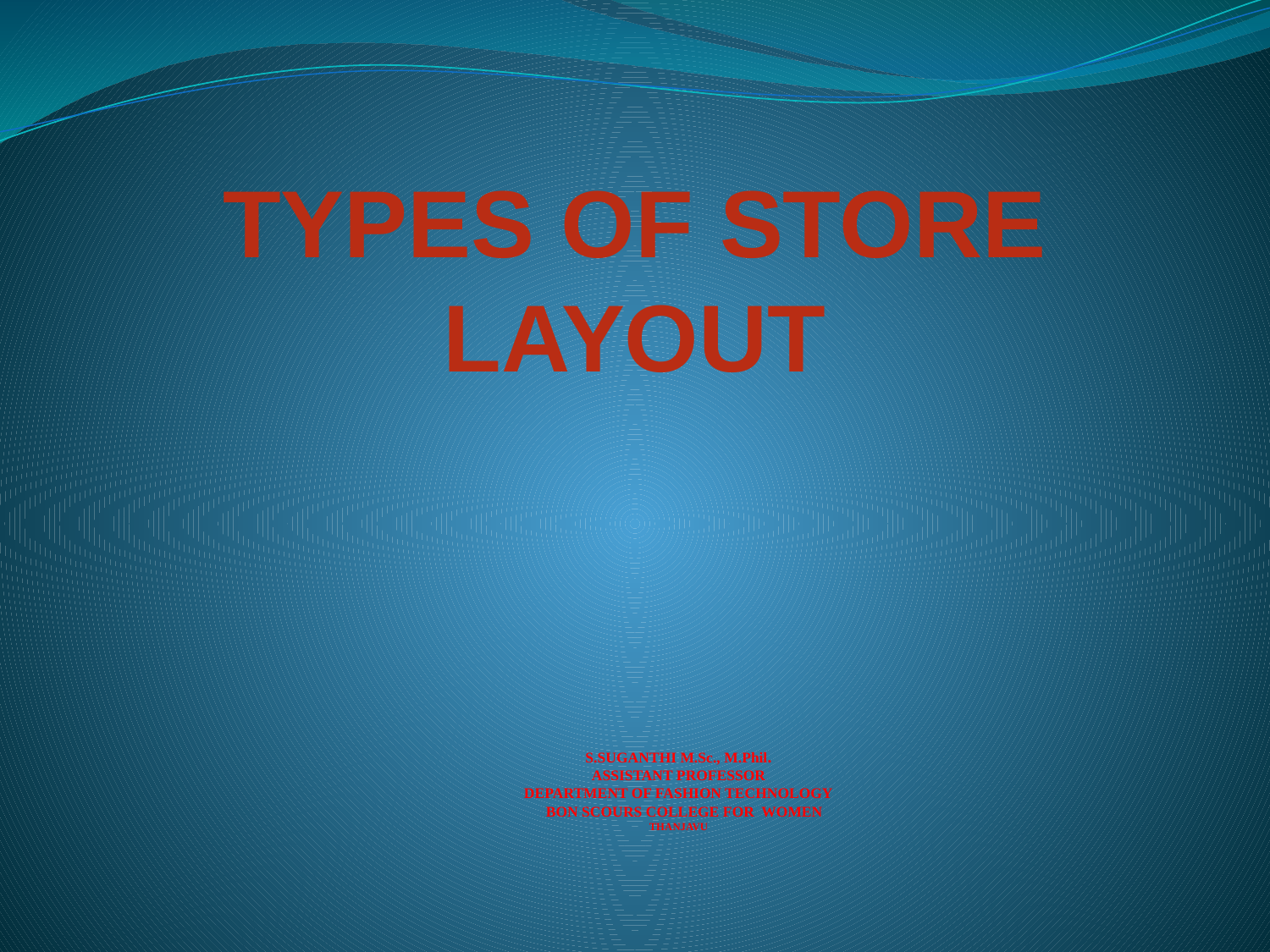

TYPES OF STORE LAYOUT
# S.SUGANTHI M.Sc., M.Phil. ASSISTANT PROFESSOR DEPARTMENT OF FASHION TECHNOLOGY BON SCOURS COLLEGE FOR  WOMEN THANJAVU